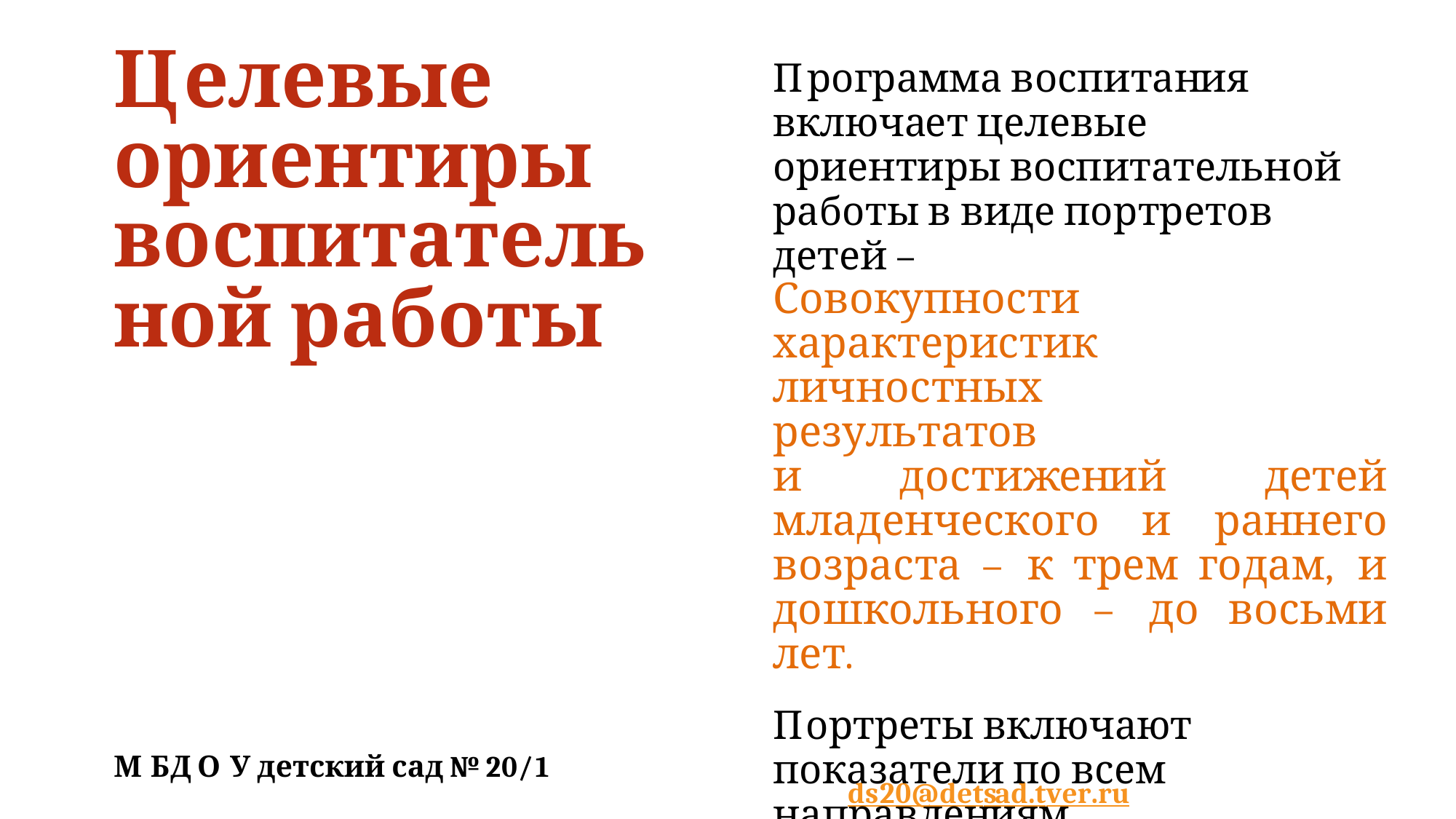

Целевые ориентиры воспитательной работы
Программа воспитания включает целевые ориентиры воспитательной работы в виде портретов детей –
Совокупности характеристик личностных результатов
и достижений детей младенческого и раннего возраста – к трем годам, и дошкольного – до восьми лет.
Портреты включают показатели по всем направлениям воспитательной работы
М БДО У детский сад №20/1
ds20@detsad.tver.ru